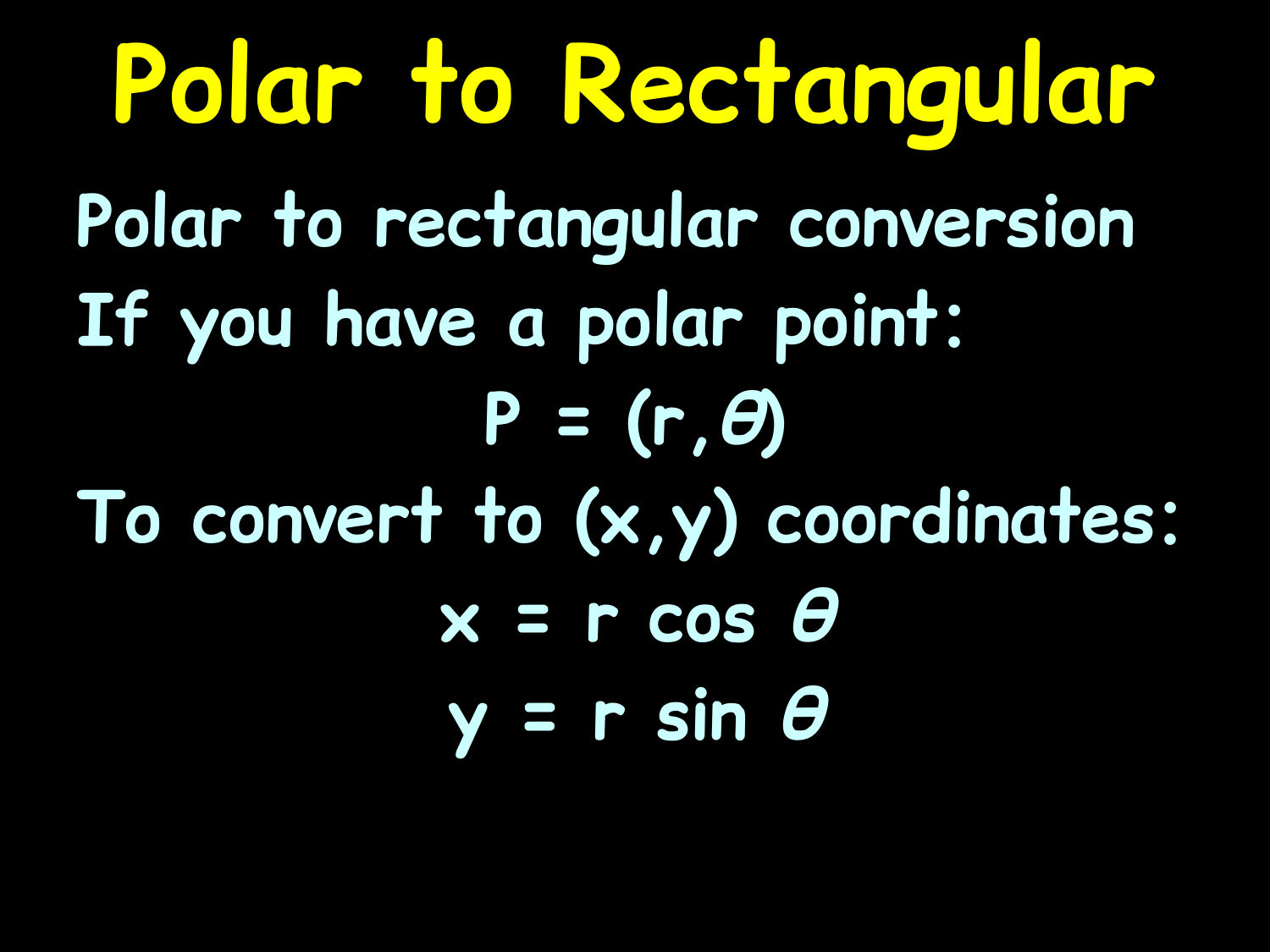

# Polar to Rectangular
Polar to rectangular conversion
If you have a polar point:
P = (r,θ)
To convert to (x,y) coordinates:
x = r cos θ
y = r sin θ